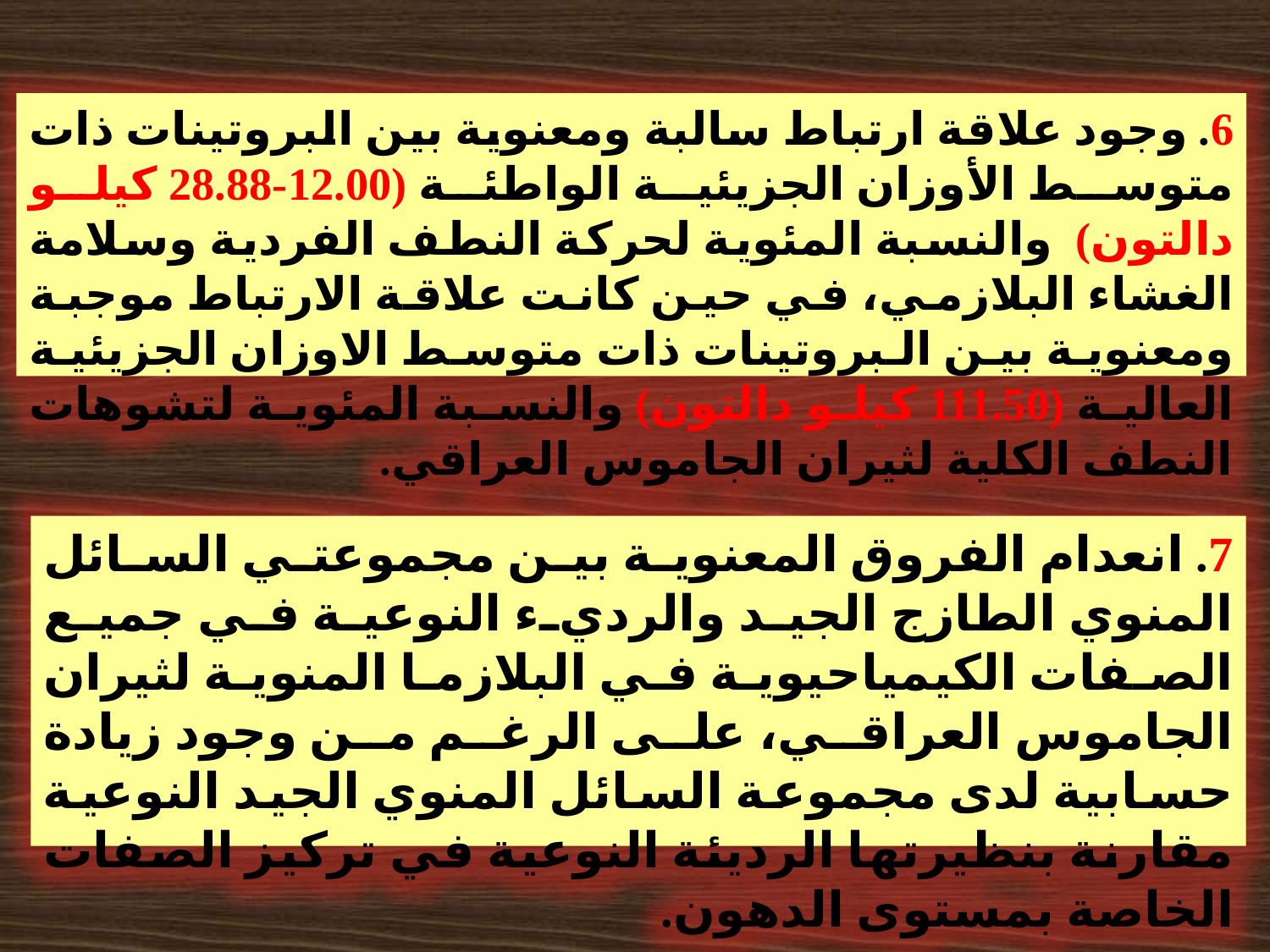

6. وجود علاقة ارتباط سالبة ومعنوية بين البروتينات ذات متوسط الأوزان الجزيئية الواطئة (12.00-28.88 كيلو دالتون)  والنسبة المئوية لحركة النطف الفردية وسلامة الغشاء البلازمي، في حين كانت علاقة الارتباط موجبة ومعنوية بين البروتينات ذات متوسط الاوزان الجزيئية العالية (111.50 كيلو دالتون) والنسبة المئوية لتشوهات النطف الكلية لثيران الجاموس العراقي.
7. انعدام الفروق المعنوية بين مجموعتي السائل المنوي الطازج الجيد والرديء النوعية في جميع الصفات الكيمياحيوية في البلازما المنوية لثيران الجاموس العراقي، على الرغم من وجود زيادة حسابية لدى مجموعة السائل المنوي الجيد النوعية مقارنة بنظيرتها الرديئة النوعية في تركيز الصفات الخاصة بمستوى الدهون.